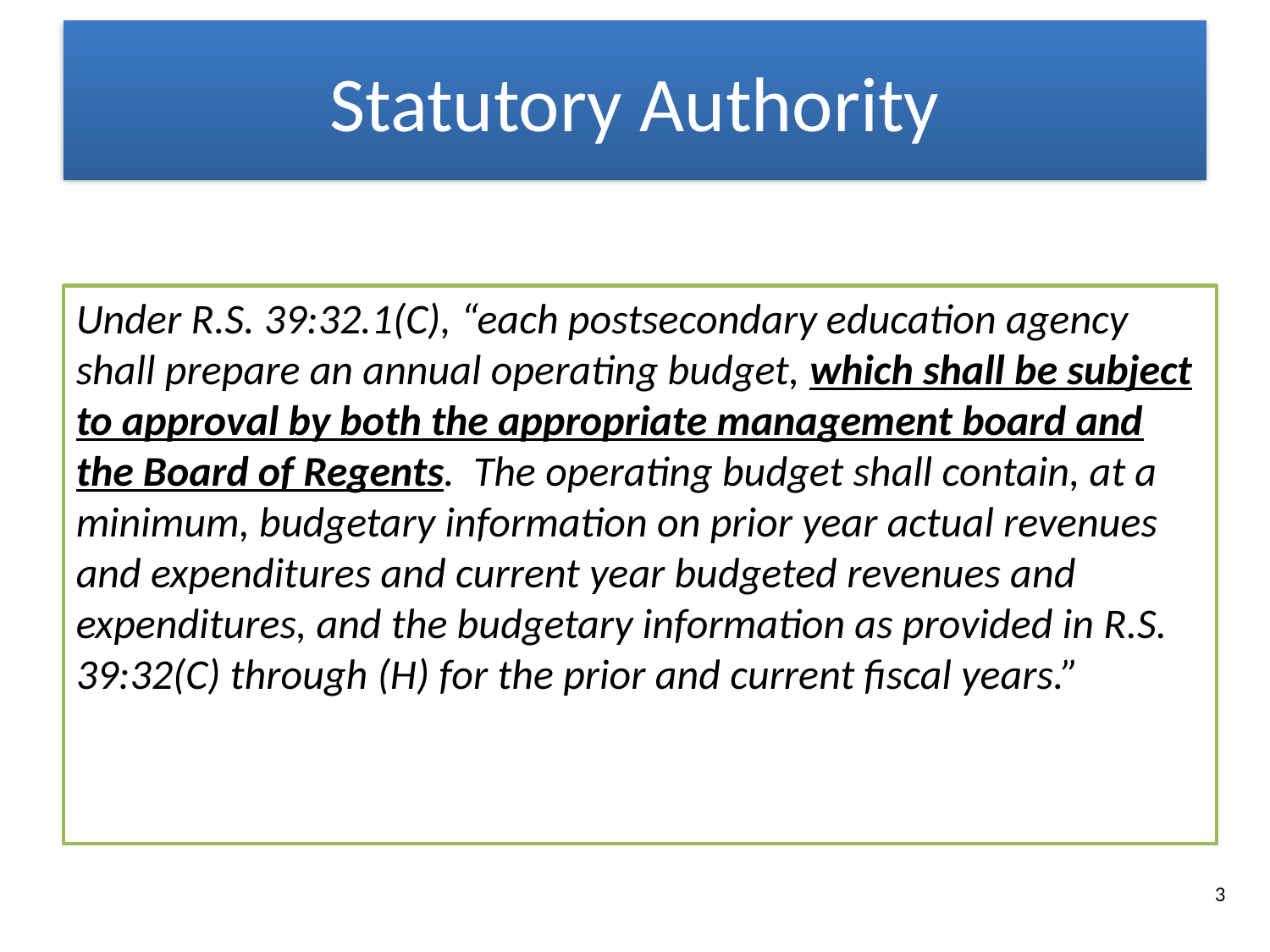

# Statutory Authority
Under R.S. 39:32.1(C), “each postsecondary education agency shall prepare an annual operating budget, which shall be subject to approval by both the appropriate management board and the Board of Regents.  The operating budget shall contain, at a minimum, budgetary information on prior year actual revenues and expenditures and current year budgeted revenues and expenditures, and the budgetary information as provided in R.S. 39:32(C) through (H) for the prior and current fiscal years.”

3